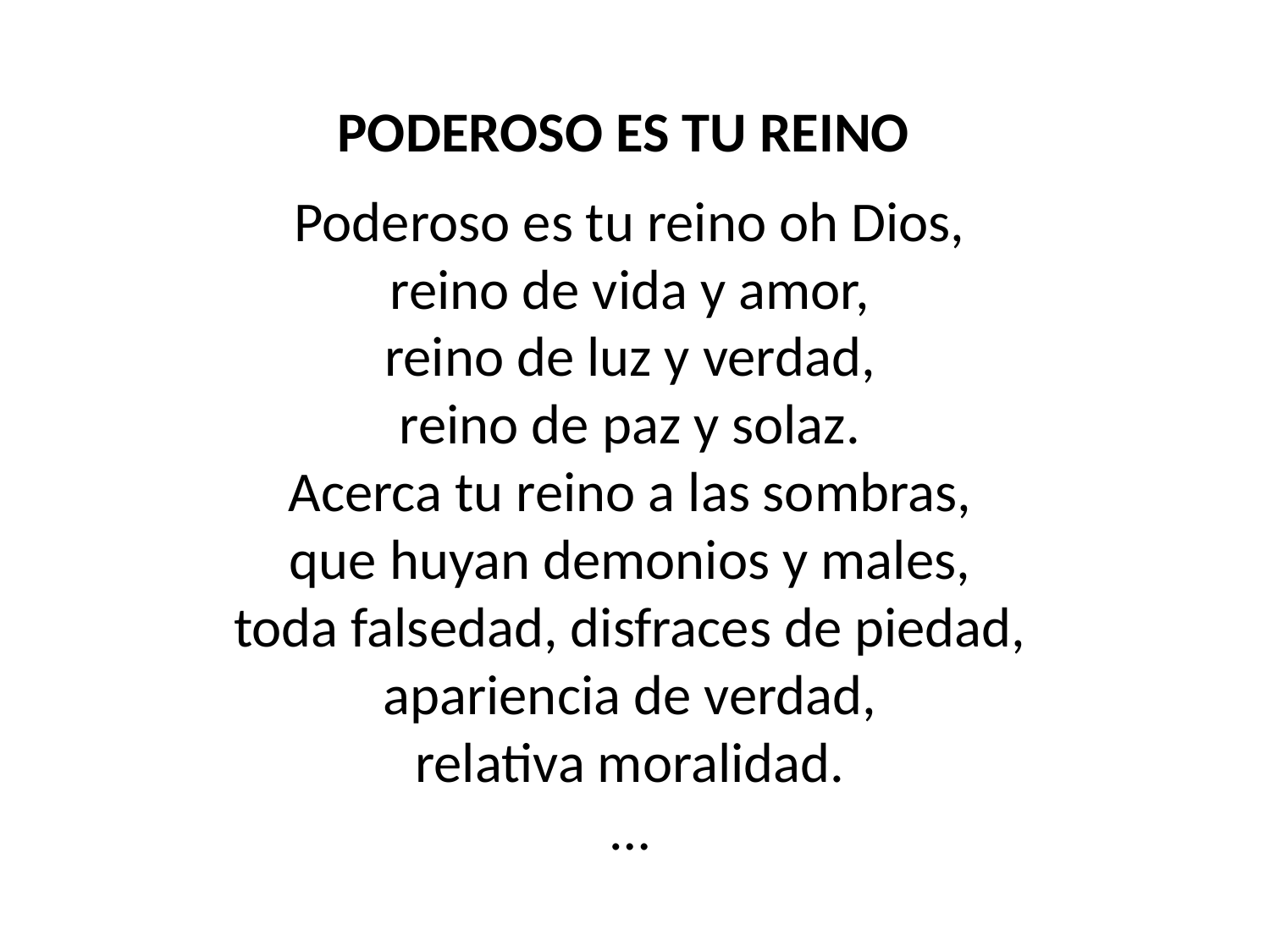

PODEROSO ES TU REINO
Poderoso es tu reino oh Dios,
reino de vida y amor,
reino de luz y verdad,
reino de paz y solaz.
Acerca tu reino a las sombras,
que huyan demonios y males,
toda falsedad, disfraces de piedad,
apariencia de verdad,
relativa moralidad.
…